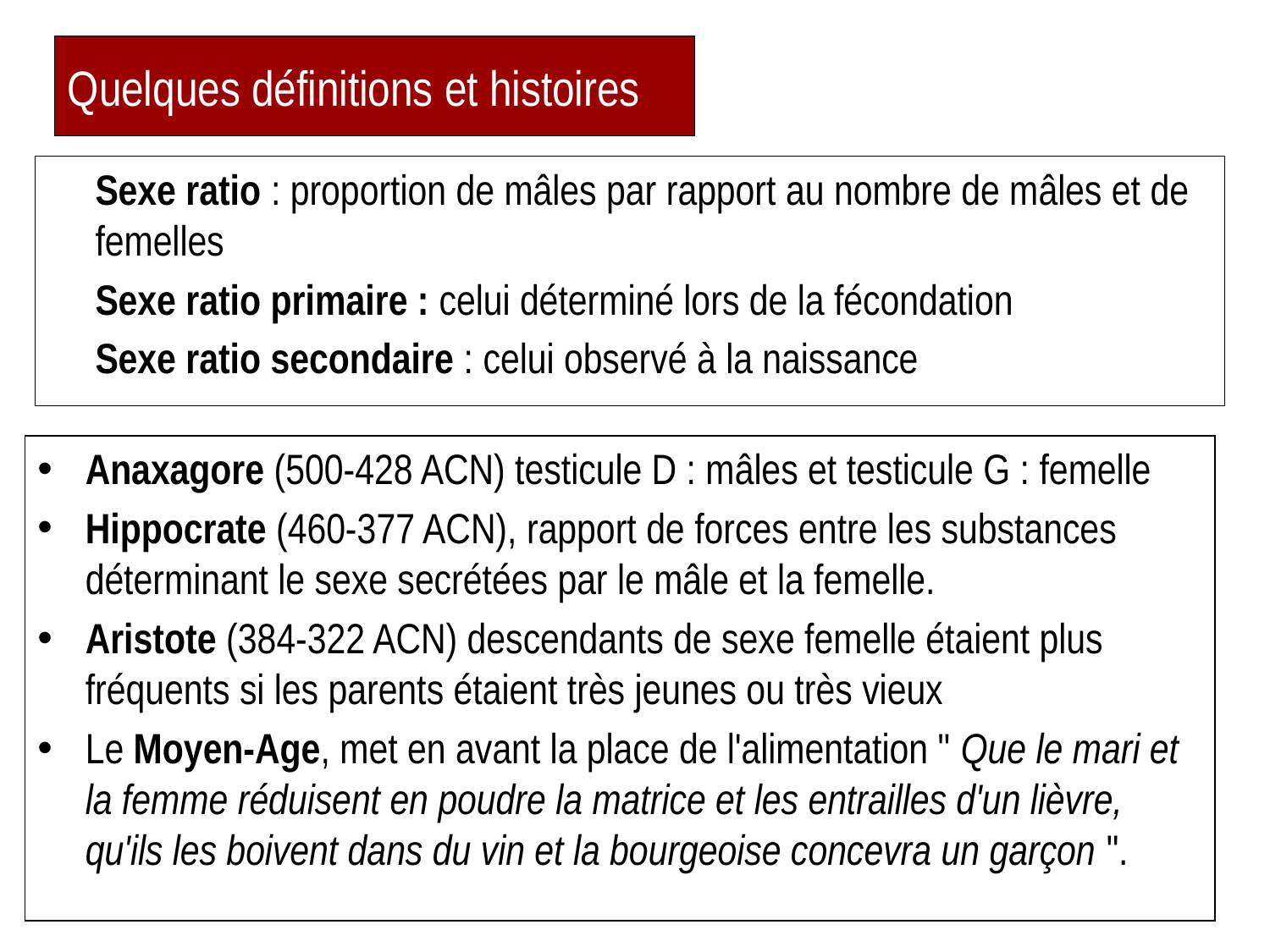

# Quelques définitions et histoires
Sexe ratio : proportion de mâles par rapport au nombre de mâles et de femelles
Sexe ratio primaire : celui déterminé lors de la fécondation
Sexe ratio secondaire : celui observé à la naissance

Anaxagore (500-428 ACN) testicule D : mâles et testicule G : femelle
Hippocrate (460-377 ACN), rapport de forces entre les substances déterminant le sexe secrétées par le mâle et la femelle.
Aristote (384-322 ACN) descendants de sexe femelle étaient plus fréquents si les parents étaient très jeunes ou très vieux
Le Moyen-Age, met en avant la place de l'alimentation " Que le mari et la femme réduisent en poudre la matrice et les entrailles d'un lièvre, qu'ils les boivent dans du vin et la bourgeoise concevra un garçon ".
4